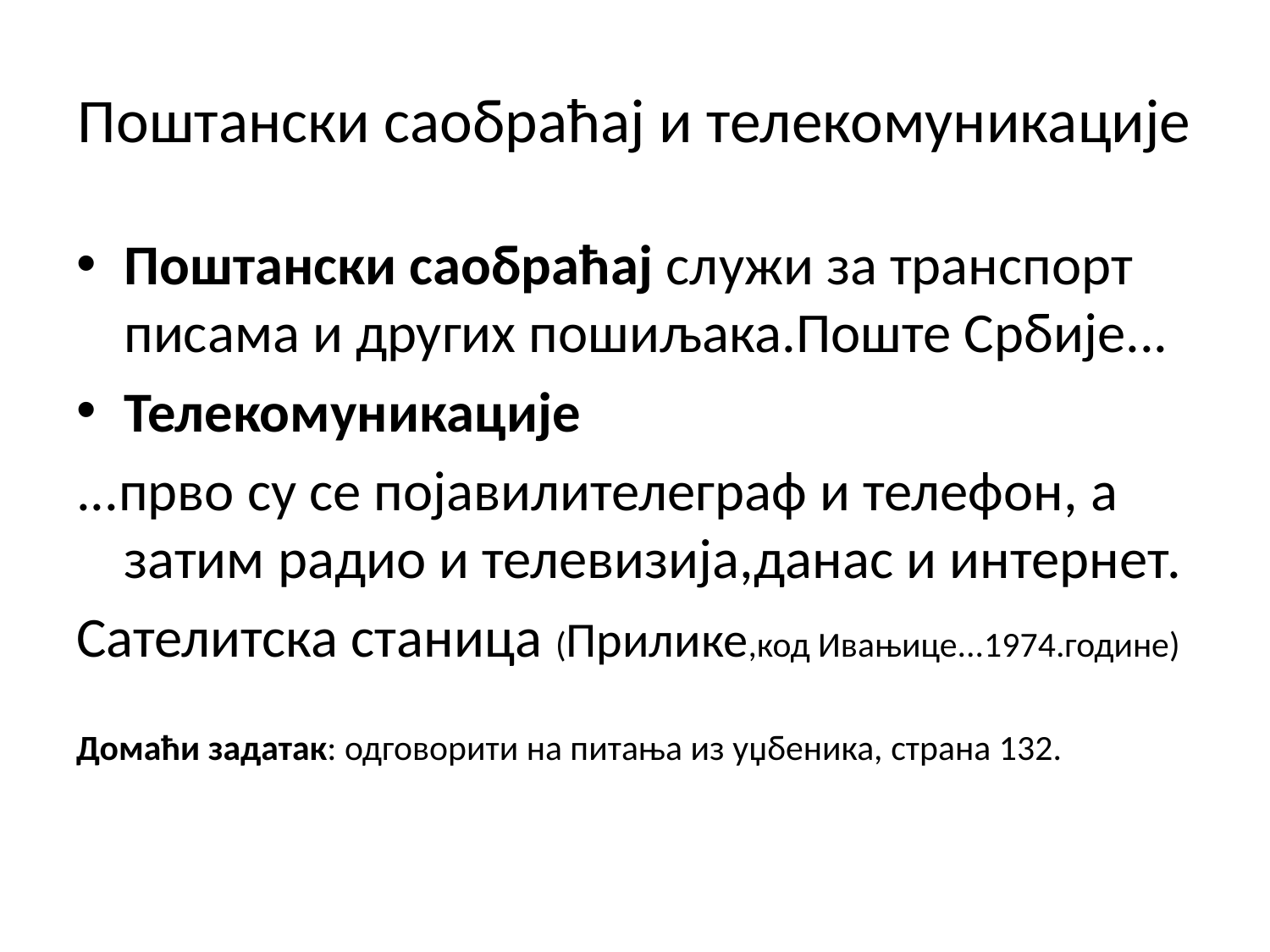

# Поштански саобраћај и телекомуникације
Поштански саобраћај служи за транспорт писама и других пошиљака.Поште Србије...
Телекомуникације
...прво су се појавилителеграф и телефон, а затим радио и телевизија,данас и интернет.
Сателитска станица (Прилике,код Ивањице...1974.године)

Домаћи задатак: одговорити на питања из уџбеника, страна 132.